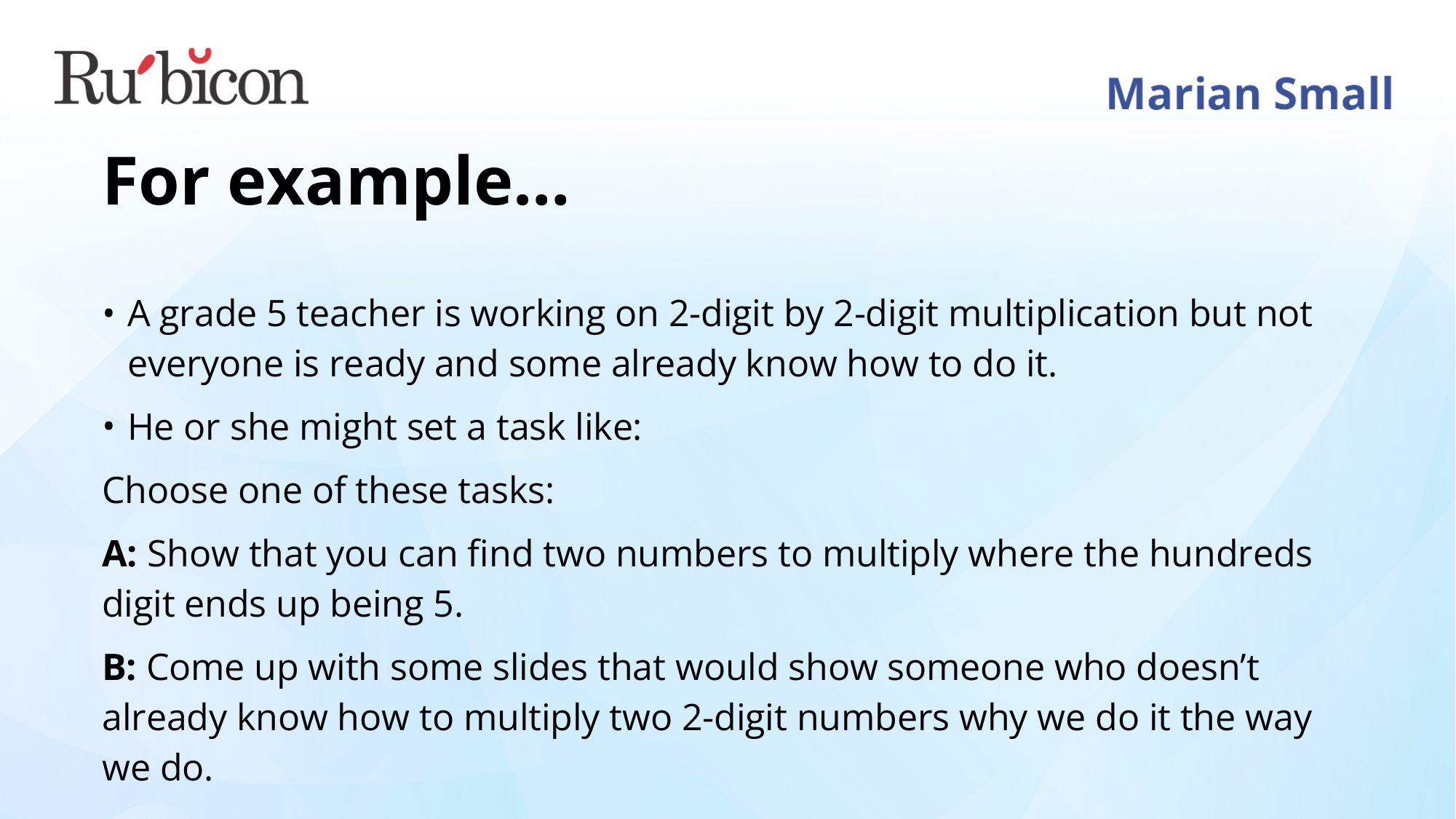

# For example…
A grade 5 teacher is working on 2-digit by 2-digit multiplication but not everyone is ready and some already know how to do it.
He or she might set a task like:
Choose one of these tasks:
A: Show that you can find two numbers to multiply where the hundreds digit ends up being 5.
B: Come up with some slides that would show someone who doesn’t already know how to multiply two 2-digit numbers why we do it the way we do.